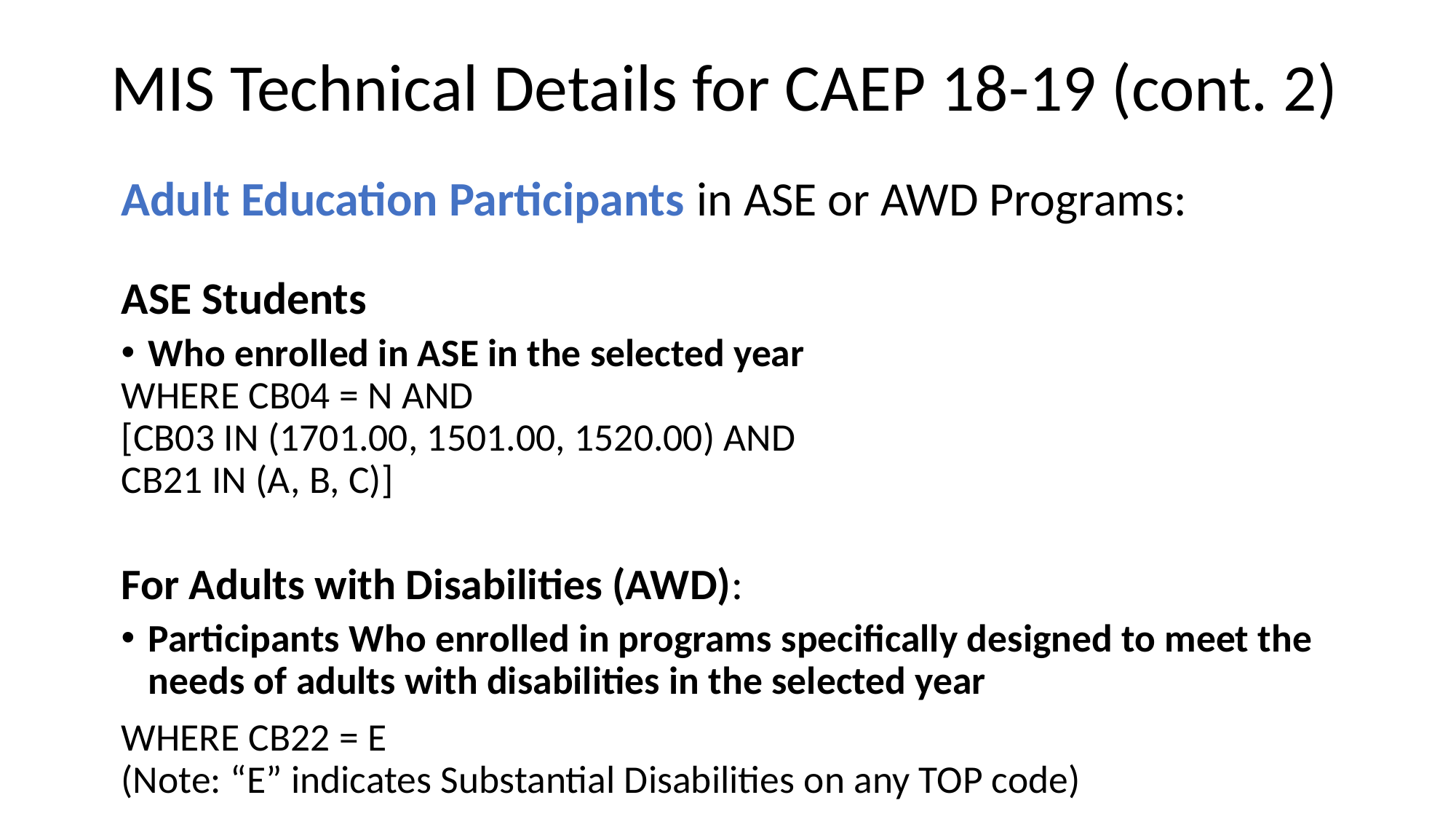

# MIS Technical Details for CAEP 18-19 (cont. 2)
Adult Education Participants in ASE or AWD Programs:

ASE Students
Who enrolled in ASE in the selected year
WHERE CB04 = N AND
[CB03 IN (1701.00, 1501.00, 1520.00) AND
CB21 IN (A, B, C)]

For Adults with Disabilities (AWD):
Participants Who enrolled in programs specifically designed to meet the needs of adults with disabilities in the selected year
WHERE CB22 = E
(Note: “E” indicates Substantial Disabilities on any TOP code)